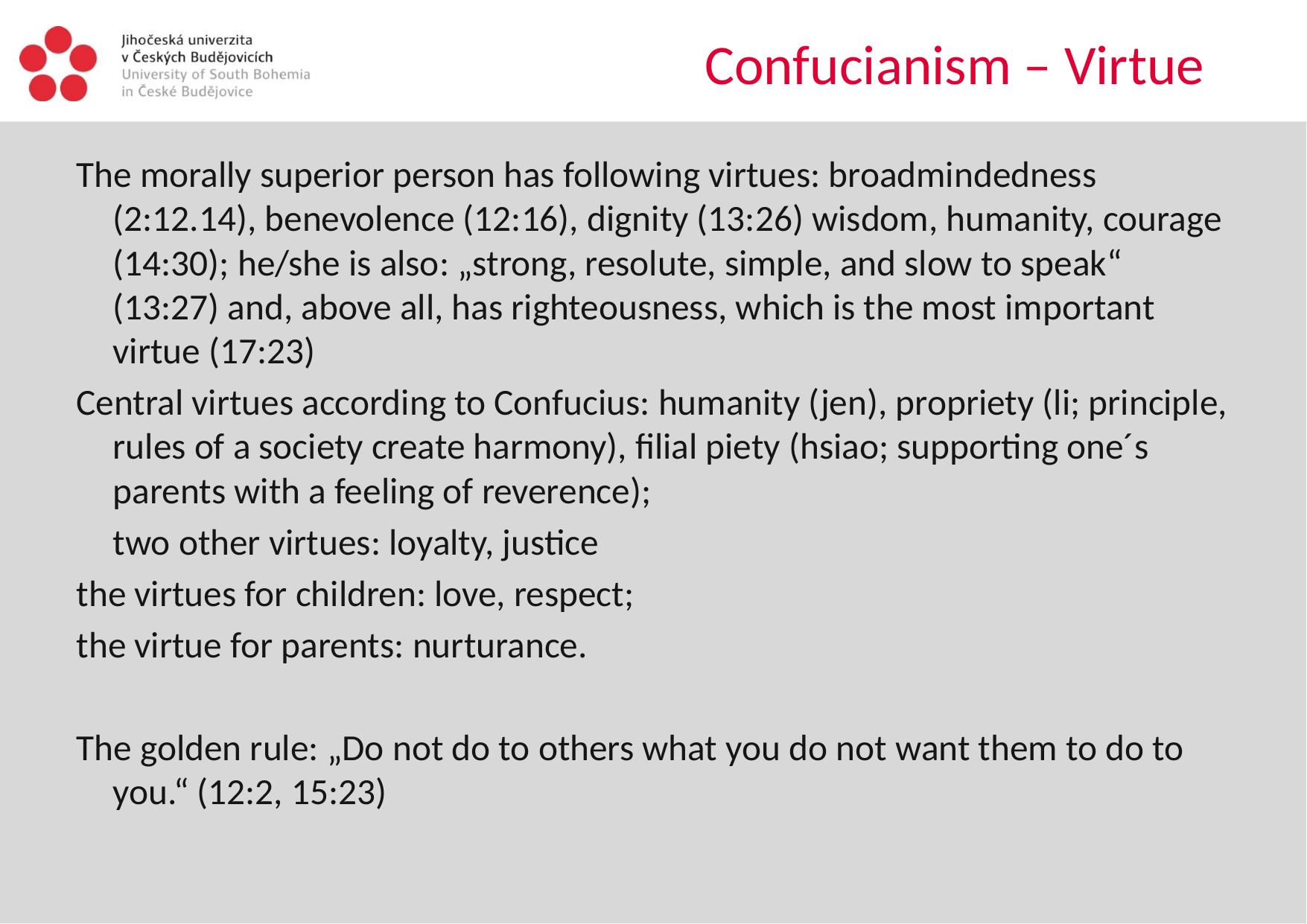

# Confucianism – Virtue
The morally superior person has following virtues: broadmindedness (2:12.14), benevolence (12:16), dignity (13:26) wisdom, humanity, courage (14:30); he/she is also: „strong, resolute, simple, and slow to speak“ (13:27) and, above all, has righteousness, which is the most important virtue (17:23)
Central virtues according to Confucius: humanity (jen), propriety (li; principle, rules of a society create harmony), filial piety (hsiao; supporting one´s parents with a feeling of reverence);
	two other virtues: loyalty, justice
the virtues for children: love, respect;
the virtue for parents: nurturance.

The golden rule: „Do not do to others what you do not want them to do to you.“ (12:2, 15:23)